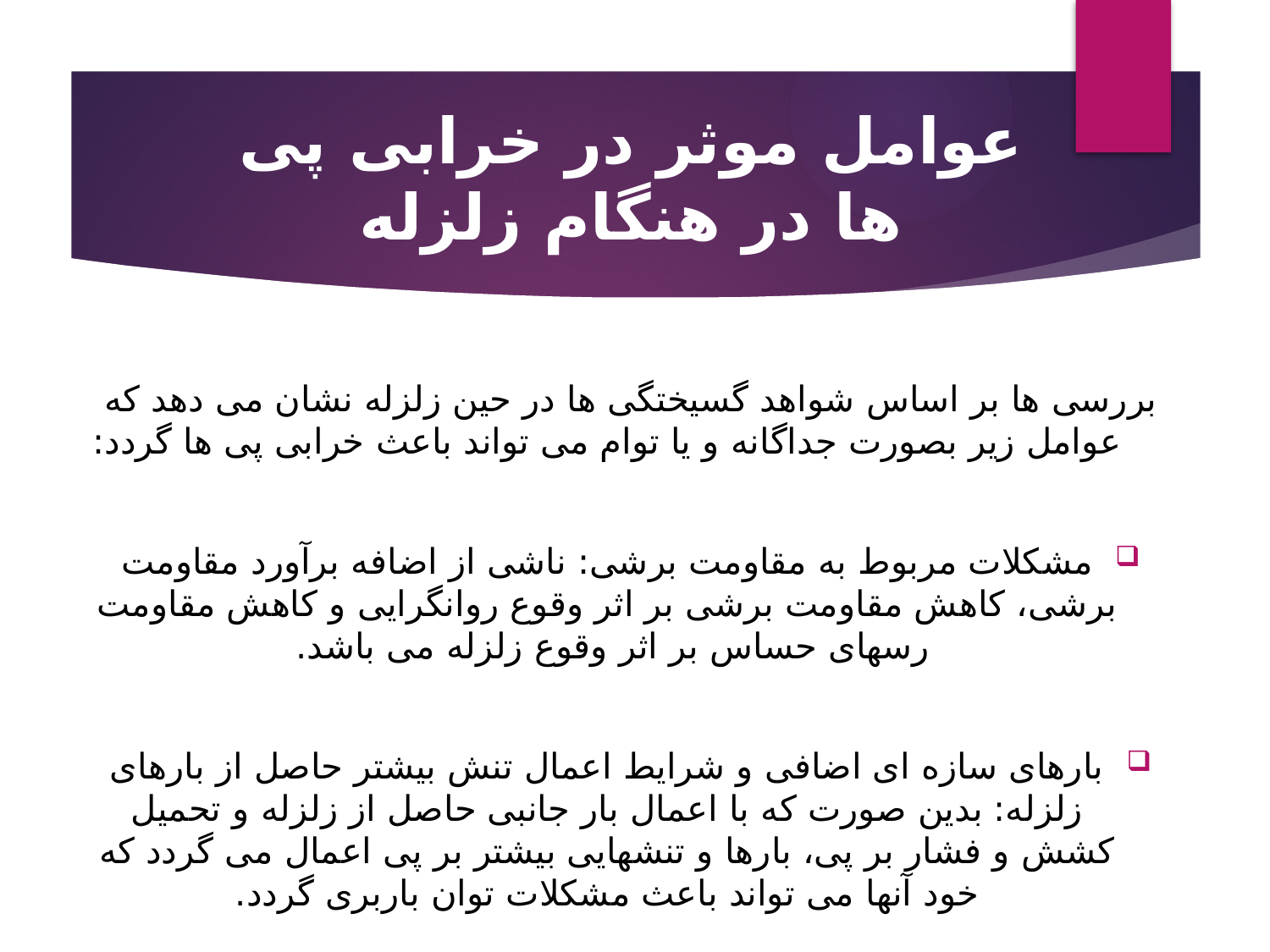

# عوامل موثر در خرابی پی ها در هنگام زلزله
بررسی ها بر اساس شواهد گسيختگی ها در حين زلزله نشان می دهد که عوامل زير بصورت جداگانه و يا توام می تواند باعث خرابی پی ها گردد:

مشکلات مربوط به مقاومت برشی: ناشی از اضافه برآورد مقاومت برشی، کاهش مقاومت برشی بر اثر وقوع روانگرايی و کاهش مقاومت رسهای حساس بر اثر وقوع زلزله می باشد.

بارهای سازه ای اضافی و شرايط اعمال تنش بيشتر حاصل از بارهای زلزله: بدين صورت که با اعمال بار جانبی حاصل از زلزله و تحميل کشش و فشار بر پی، بارها و تنشهايی بيشتر بر پی اعمال می گردد که خود آنها می تواند باعث مشکلات توان باربری گردد.